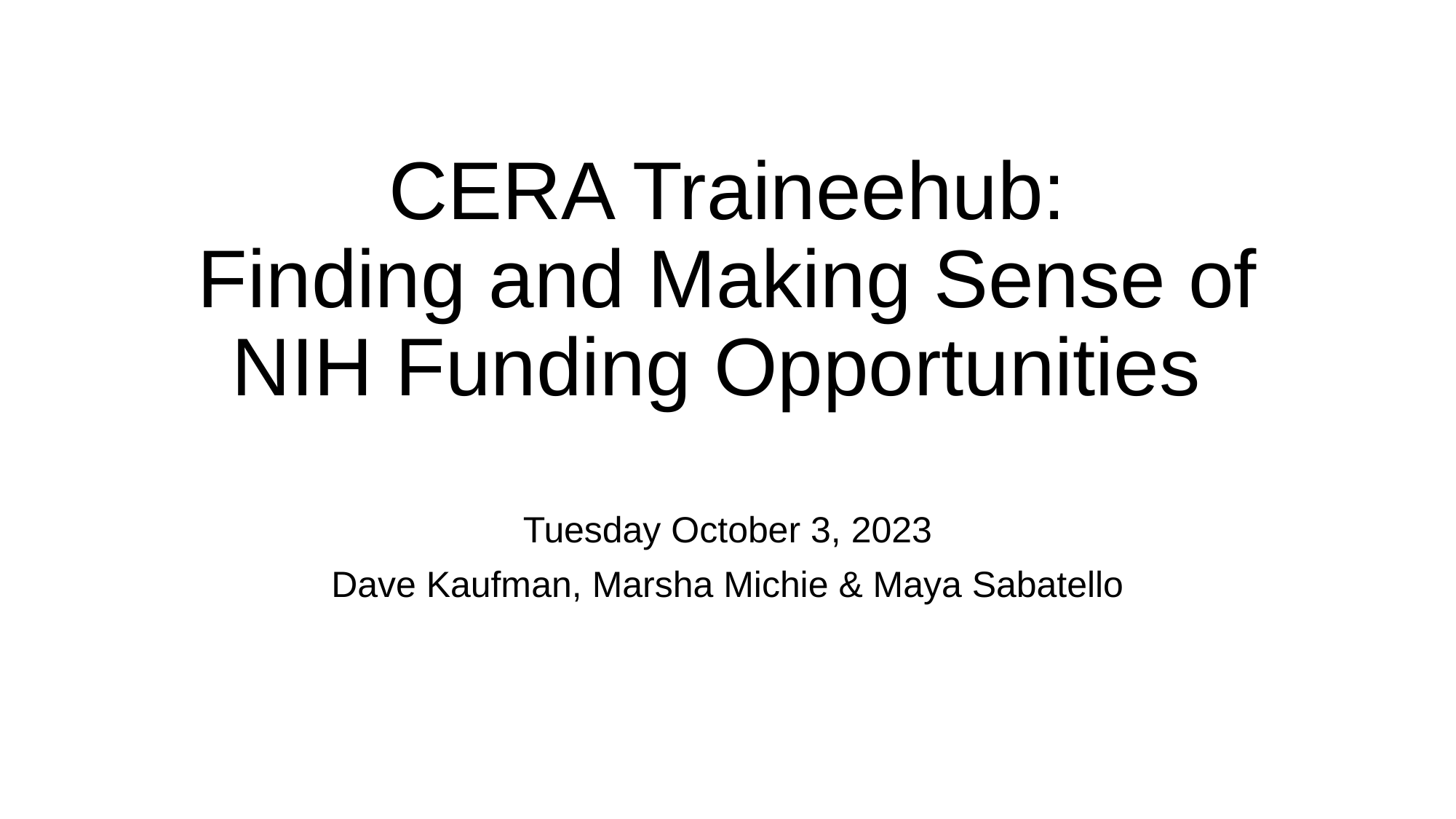

# CERA Traineehub: Finding and Making Sense of NIH Funding Opportunities
Tuesday October 3, 2023
Dave Kaufman, Marsha Michie & Maya Sabatello